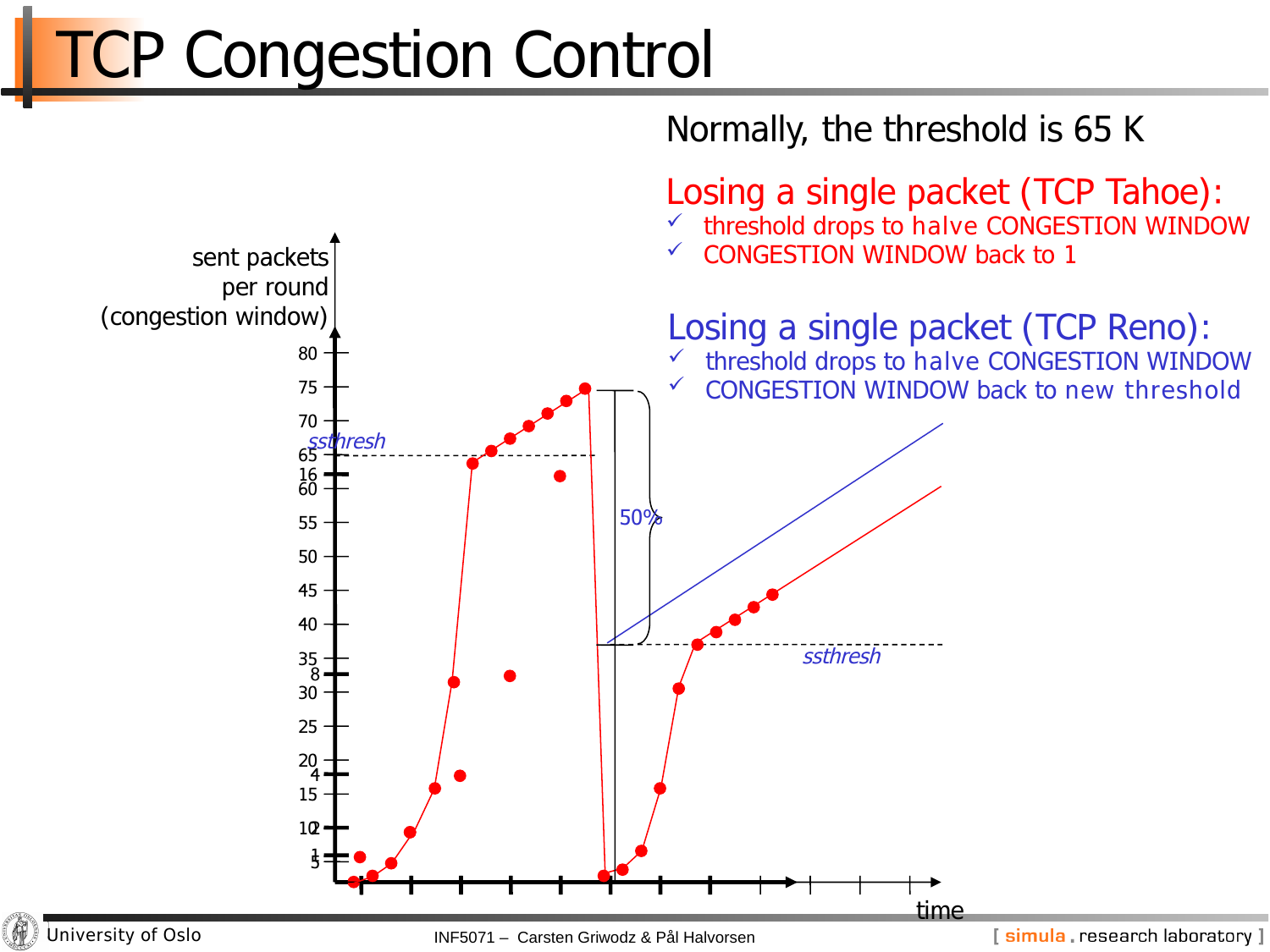

# TCP Congestion Control
Normally, the threshold is 65 K
Losing a single packet (TCP Tahoe):
 threshold drops to halve CONGESTION WINDOW
 CONGESTION WINDOW back to 1

80

75

70

65

60

55

50

45

40

35

30

25

20

15

10

5

time
sent packets
per round
(congestion window)
Losing a single packet (TCP Reno):
 threshold drops to halve CONGESTION WINDOW
 CONGESTION WINDOW back to new threshold

16

8

4

2

1

50%

ssthresh

ssthresh